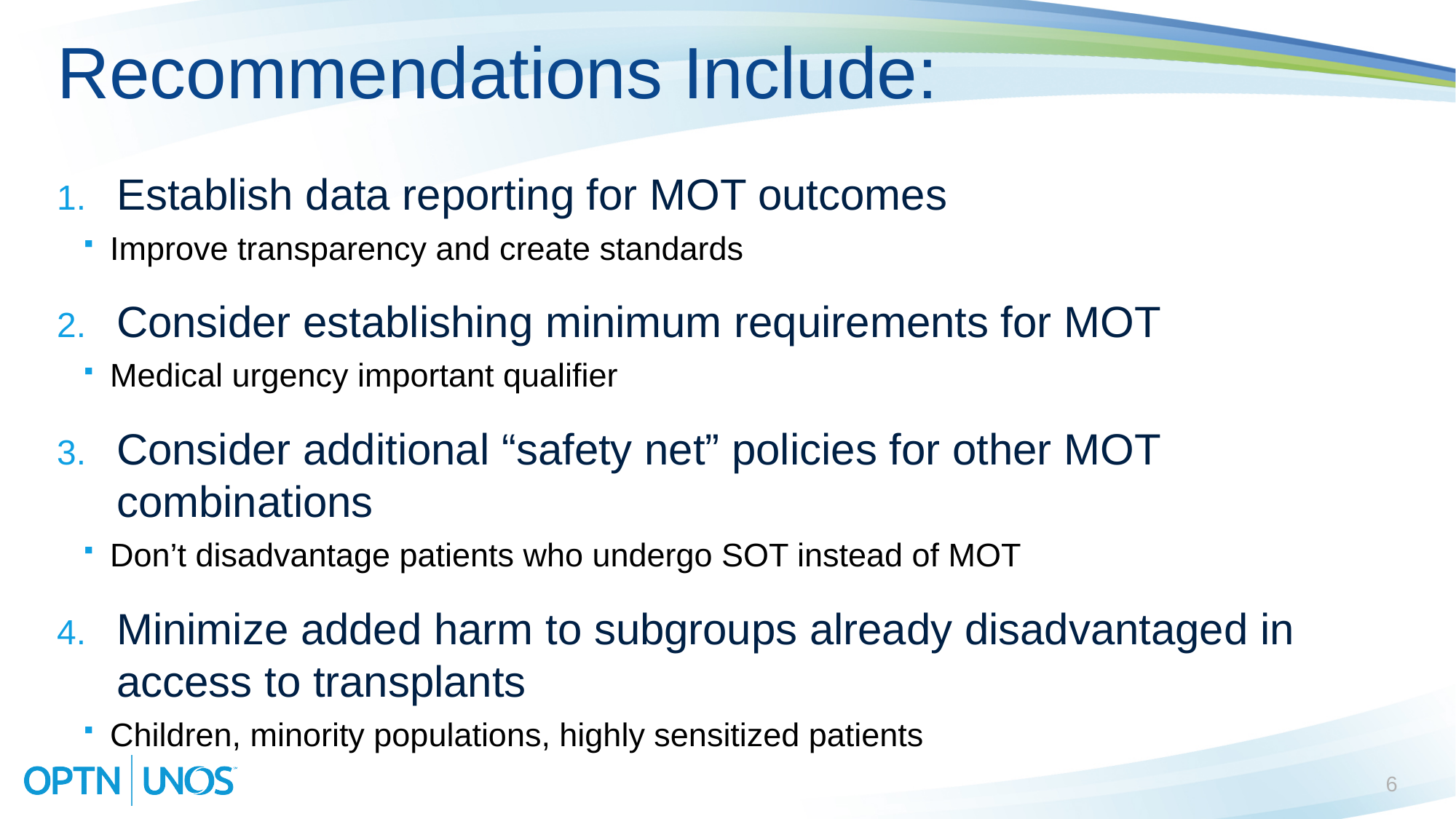

# Recommendations Include:
Establish data reporting for MOT outcomes
Improve transparency and create standards
Consider establishing minimum requirements for MOT
Medical urgency important qualifier
Consider additional “safety net” policies for other MOT combinations
Don’t disadvantage patients who undergo SOT instead of MOT
Minimize added harm to subgroups already disadvantaged in access to transplants
Children, minority populations, highly sensitized patients

6